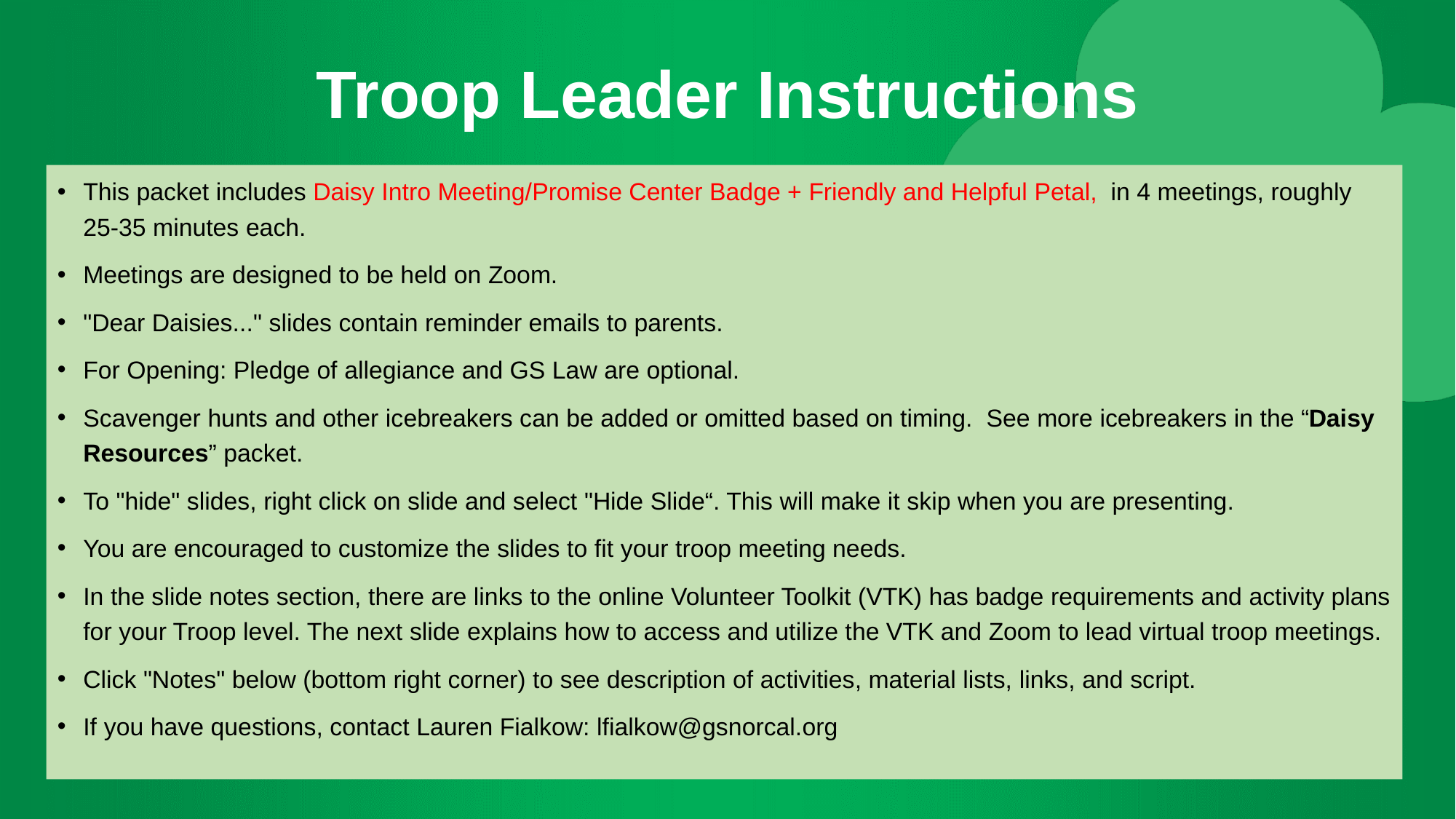

# Troop Leader Instructions
This packet includes Daisy Intro Meeting/Promise Center Badge + Friendly and Helpful Petal,  in 4 meetings, roughly 25-35 minutes each.
Meetings are designed to be held on Zoom.
"Dear Daisies..." slides contain reminder emails to parents.
For Opening: Pledge of allegiance and GS Law are optional.
Scavenger hunts and other icebreakers can be added or omitted based on timing.  See more icebreakers in the “Daisy Resources” packet.
To "hide" slides, right click on slide and select "Hide Slide“. This will make it skip when you are presenting.
You are encouraged to customize the slides to fit your troop meeting needs.
In the slide notes section, there are links to the online Volunteer Toolkit (VTK) has badge requirements and activity plans for your Troop level. The next slide explains how to access and utilize the VTK and Zoom to lead virtual troop meetings.
Click "Notes" below (bottom right corner) to see description of activities, material lists, links, and script.
If you have questions, contact Lauren Fialkow: lfialkow@gsnorcal.org